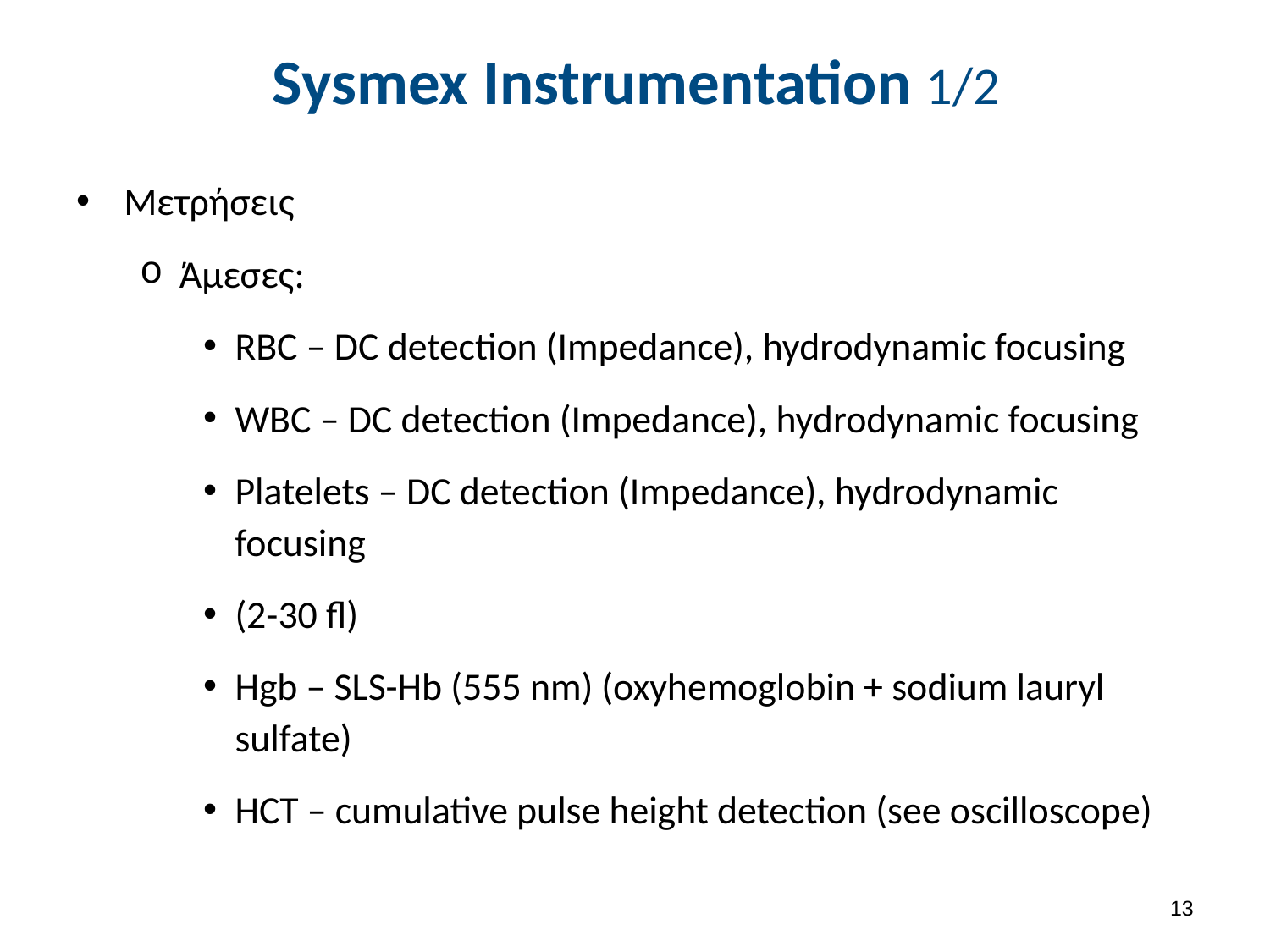

# Sysmex Instrumentation 1/2
Μετρήσεις
Άμεσες:
RBC – DC detection (Impedance), hydrodynamic focusing
WBC – DC detection (Impedance), hydrodynamic focusing
Platelets – DC detection (Impedance), hydrodynamic focusing
(2-30 fl)
Hgb – SLS-Hb (555 nm) (oxyhemoglobin + sodium lauryl sulfate)
HCT – cumulative pulse height detection (see oscilloscope)
13